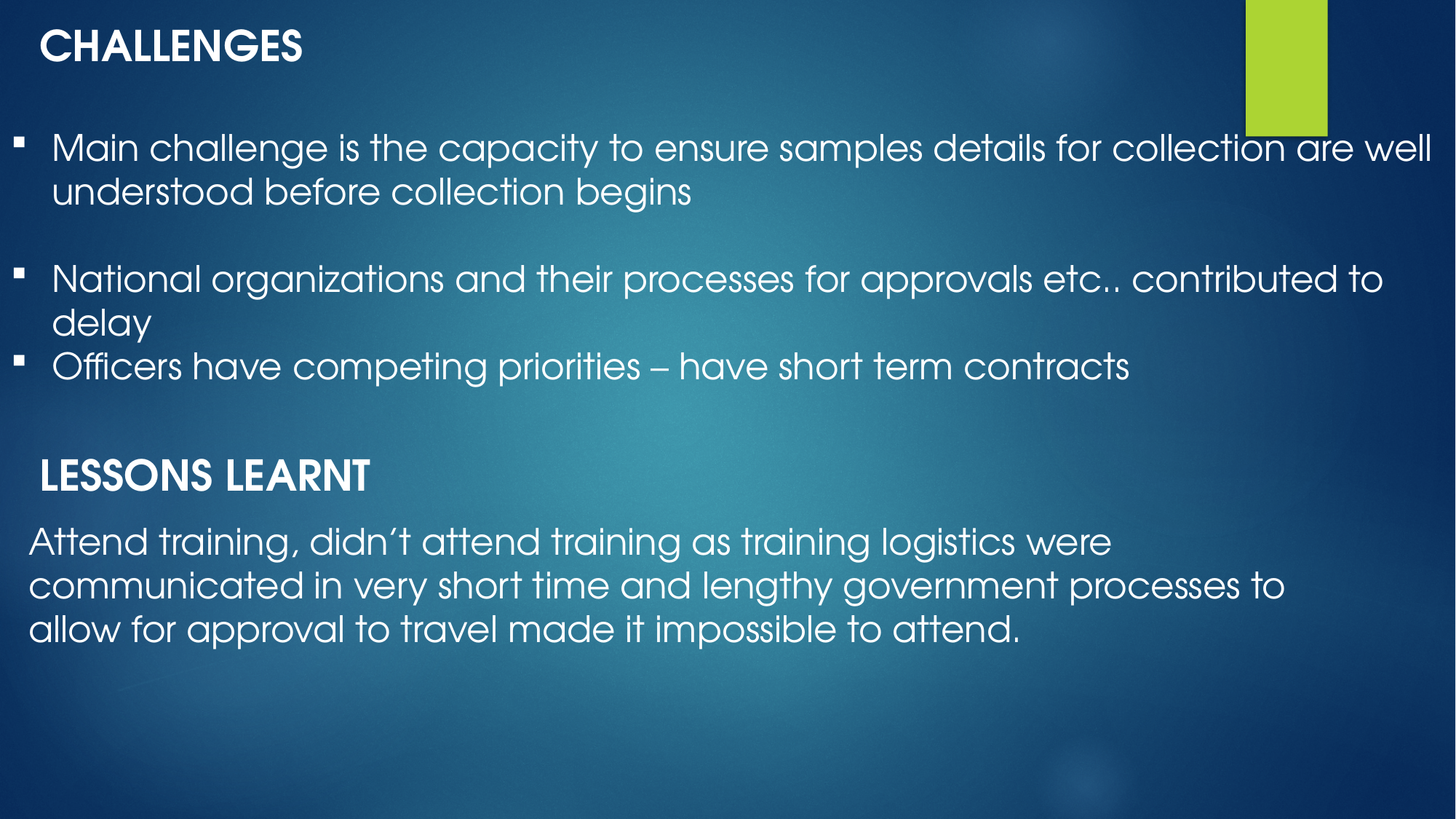

CHALLENGES
Main challenge is the capacity to ensure samples details for collection are well understood before collection begins

National organizations and their processes for approvals etc.. contributed to delay
Officers have competing priorities – have short term contracts

LESSONS LEARNT
Attend training, didn’t attend training as training logistics were communicated in very short time and lengthy government processes to allow for approval to travel made it impossible to attend.